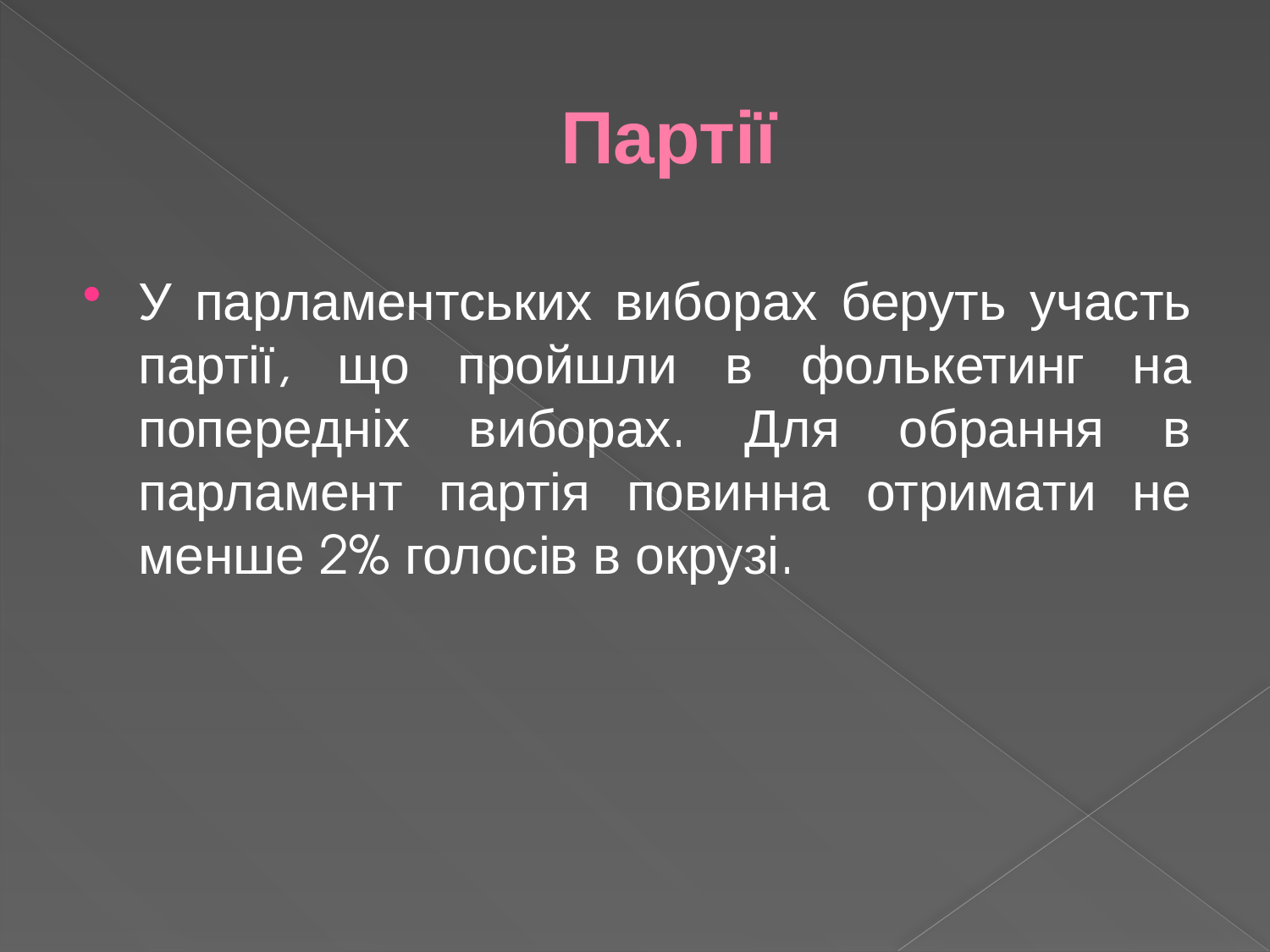

# Партії
У парламентських виборах беруть участь партії, що пройшли в фолькетинг на попередніх виборах. Для обрання в парламент партія повинна отримати не менше 2% голосів в окрузі.